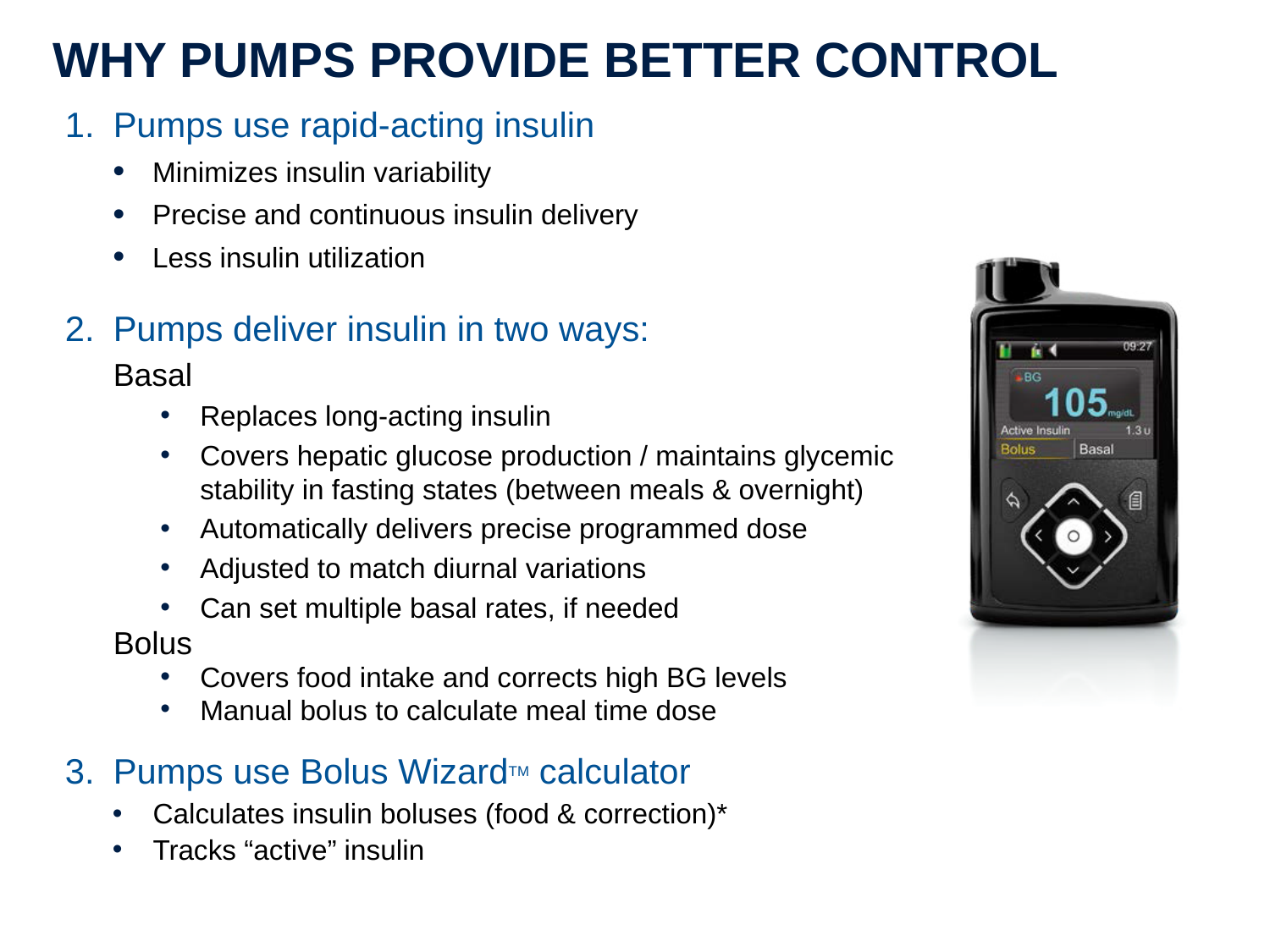

# Why Pumps Provide Better Control

Pumps use rapid-acting insulin
Minimizes insulin variability
Precise and continuous insulin delivery
Less insulin utilization

Pumps deliver insulin in two ways:
Basal
Replaces long-acting insulin
Covers hepatic glucose production / maintains glycemic stability in fasting states (between meals & overnight)
Automatically delivers precise programmed dose
Adjusted to match diurnal variations
Can set multiple basal rates, if needed
Bolus
Covers food intake and corrects high BG levels
Manual bolus to calculate meal time dose

Pumps use Bolus WizardTM calculator
Calculates insulin boluses (food & correction)*
Tracks “active” insulin
*WARNING: Do not use the Bolus Wizard to calculate a bolus for a period of time after giving a manual injection of insulin by syringe or pen. Manual injections are not accounted for in the active insulin amount. Therefore, the Bolus Wizard could prompt you to deliver more insulin than needed. Too much insulin can cause hypoglycemia. Consult with your healthcare professional for how long you need to wait after a manual injection of insulin before you can rely on the active insulin calculation of your Bolus Wizard."